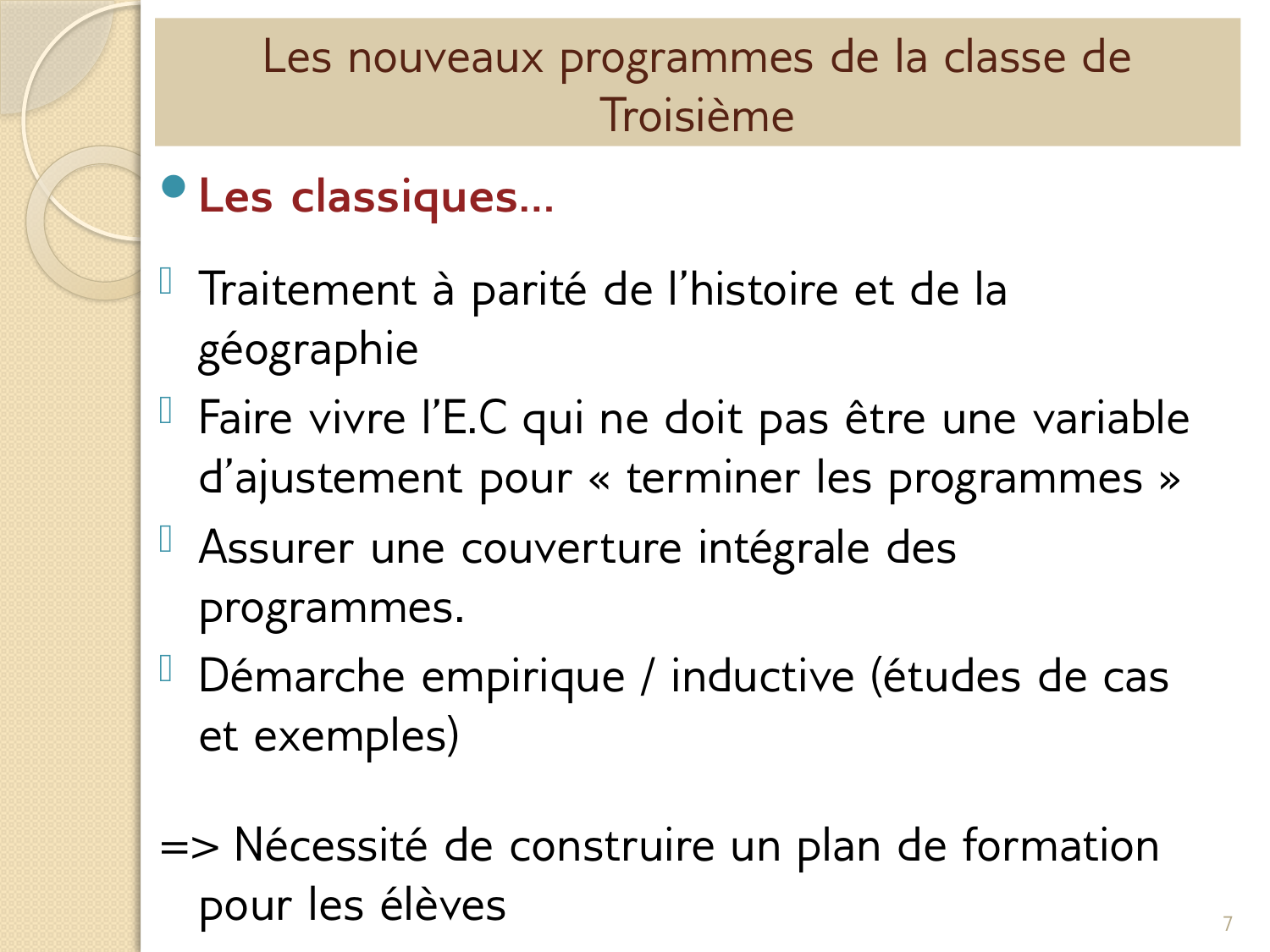

# Les nouveaux programmes de la classe de Troisième
Les classiques…

Traitement à parité de l’histoire et de la géographie
Faire vivre l’E.C qui ne doit pas être une variable d’ajustement pour « terminer les programmes »
Assurer une couverture intégrale des programmes.
Démarche empirique / inductive (études de cas et exemples)

=> Nécessité de construire un plan de formation pour les élèves

7